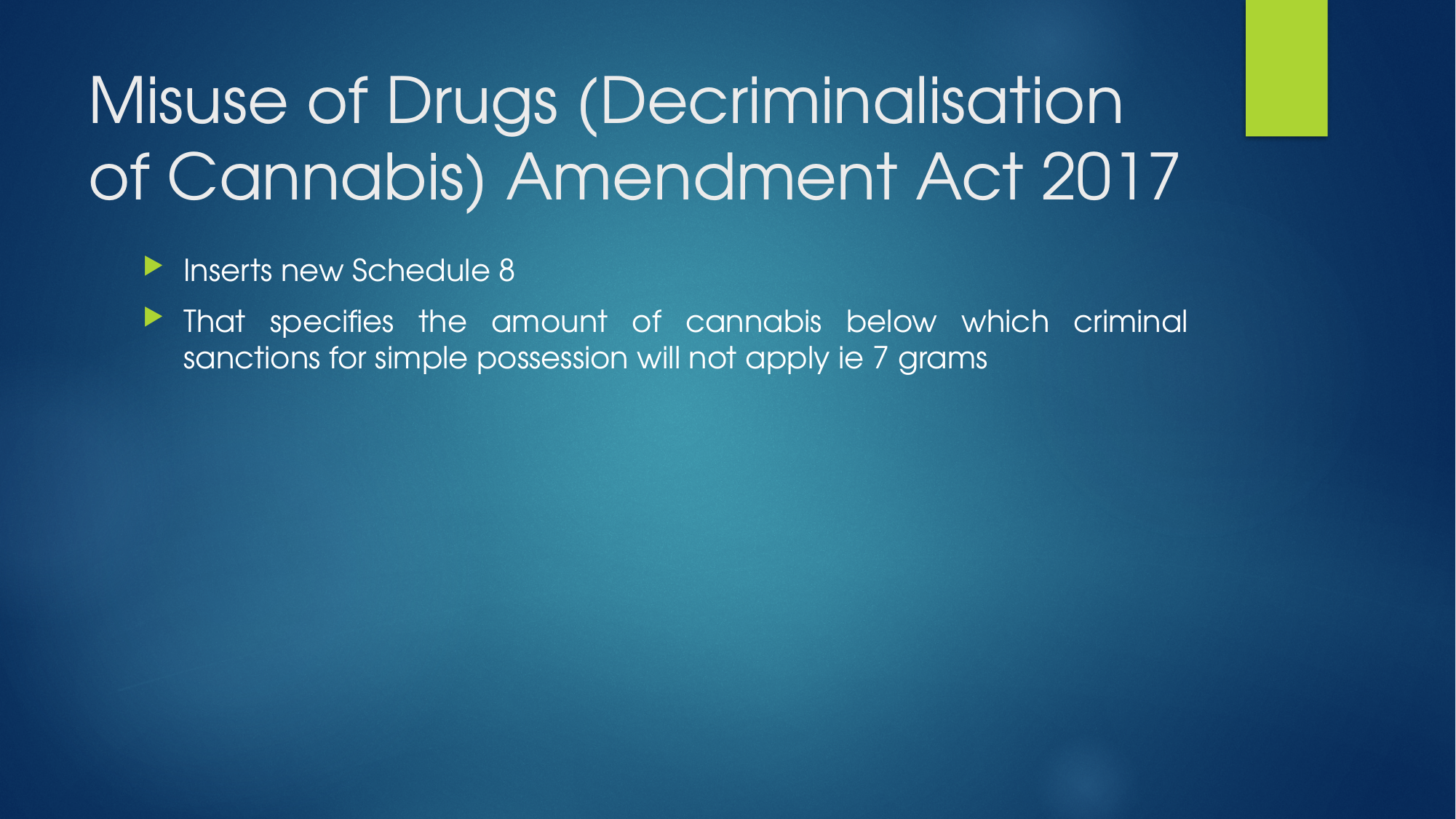

# Misuse of Drugs (Decriminalisation of Cannabis) Amendment Act 2017
Inserts new Schedule 8
That specifies the amount of cannabis below which criminal sanctions for simple possession will not apply ie 7 grams